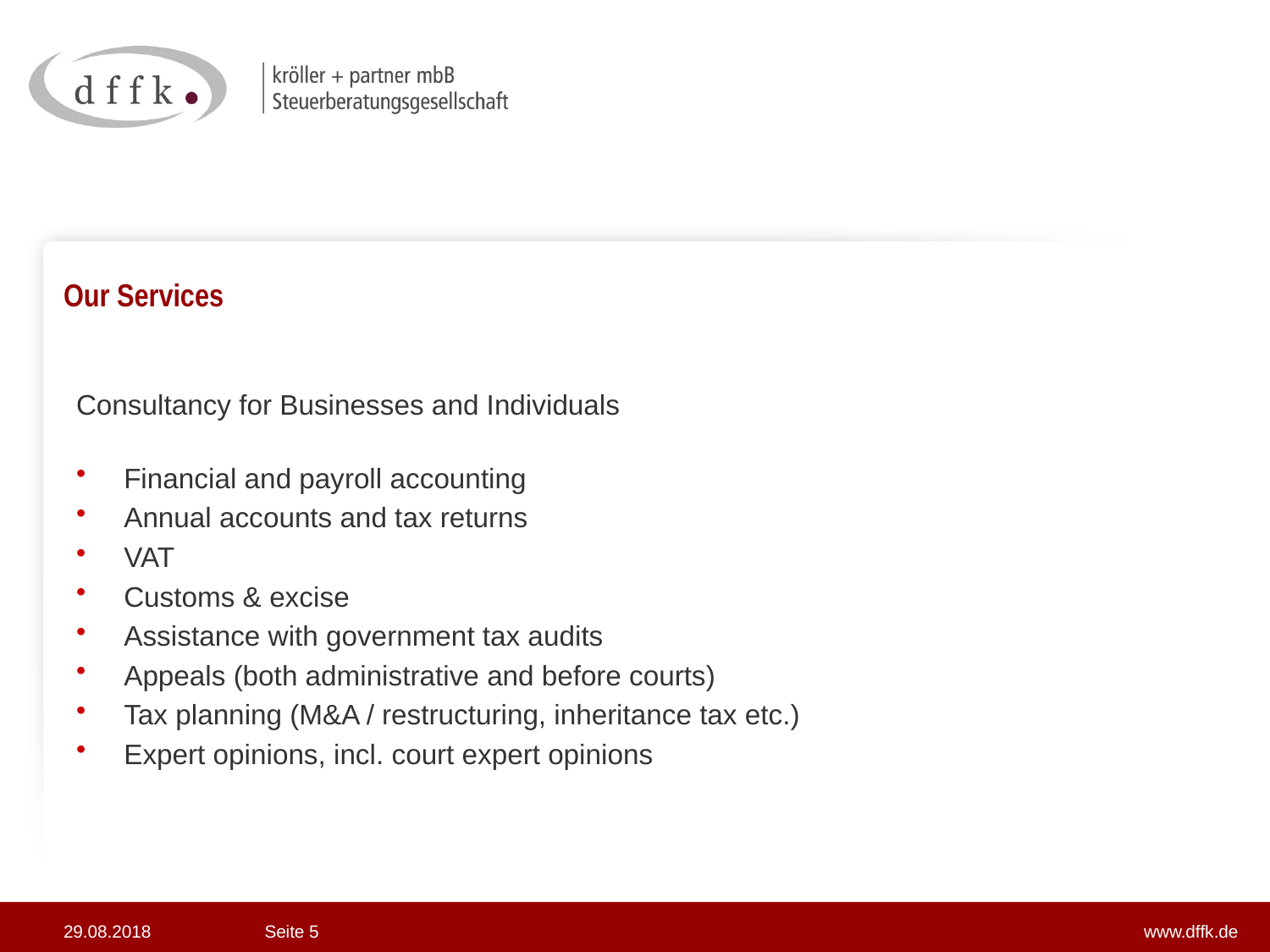

# Our Services
Consultancy for Businesses and Individuals
Financial and payroll accounting
Annual accounts and tax returns
VAT
Customs & excise
Assistance with government tax audits
Appeals (both administrative and before courts)
Tax planning (M&A / restructuring, inheritance tax etc.)
Expert opinions, incl. court expert opinions

www.dffk.de
29.08.2018
Seite 5